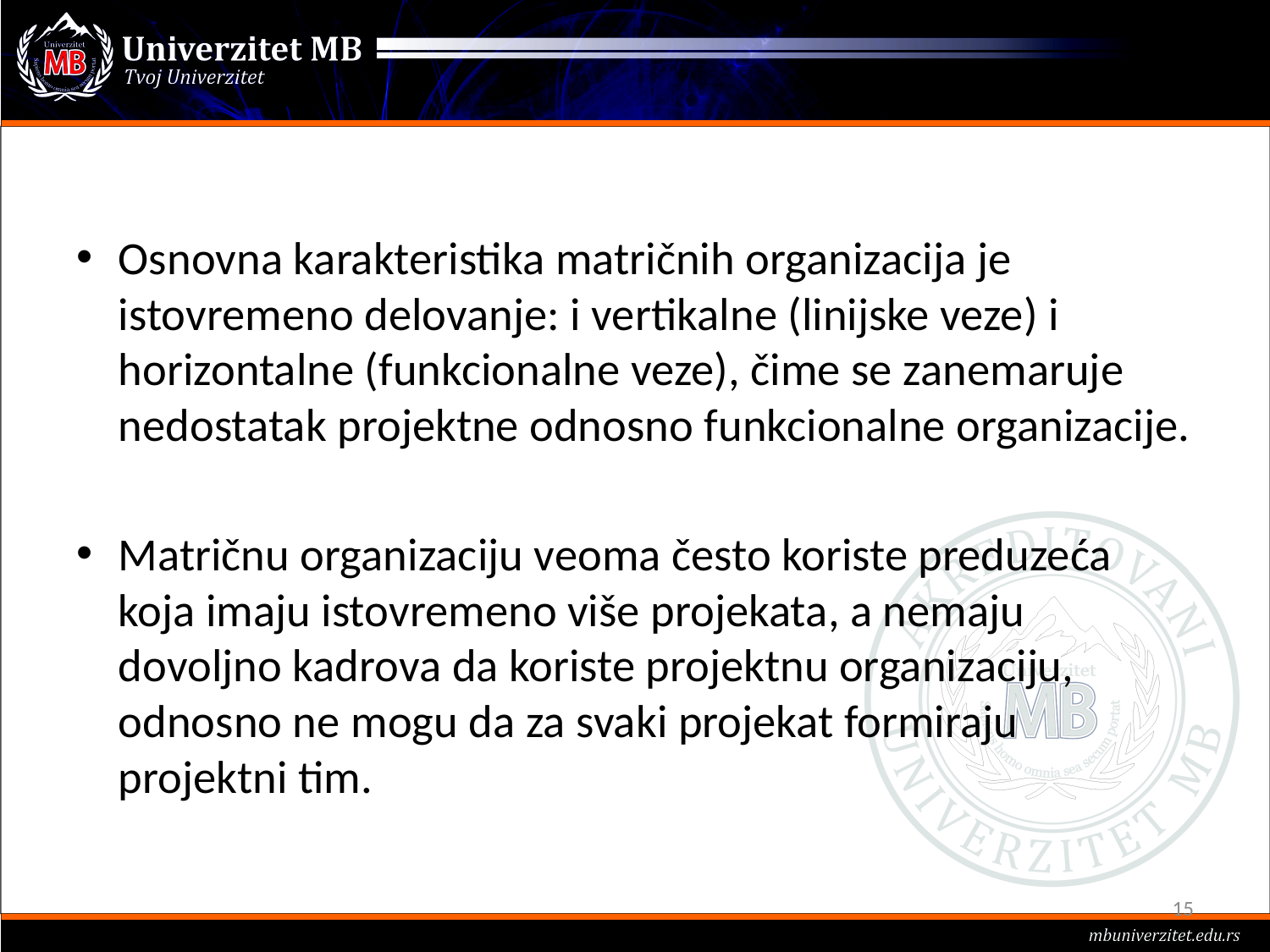

#
Osnovna karakteristika matričnih organizacija je istovremeno delovanje: i vertikalne (linijske veze) i horizontalne (funkcionalne veze), čime se zanemaruje nedostatak projektne odnosno funkcionalne organizacije.

Matričnu organizaciju veoma često koriste preduzeća koja imaju istovremeno više projekata, a nemaju dovoljno kadrova da koriste projektnu organizaciju, odnosno ne mogu da za svaki projekat formiraju projektni tim.

15